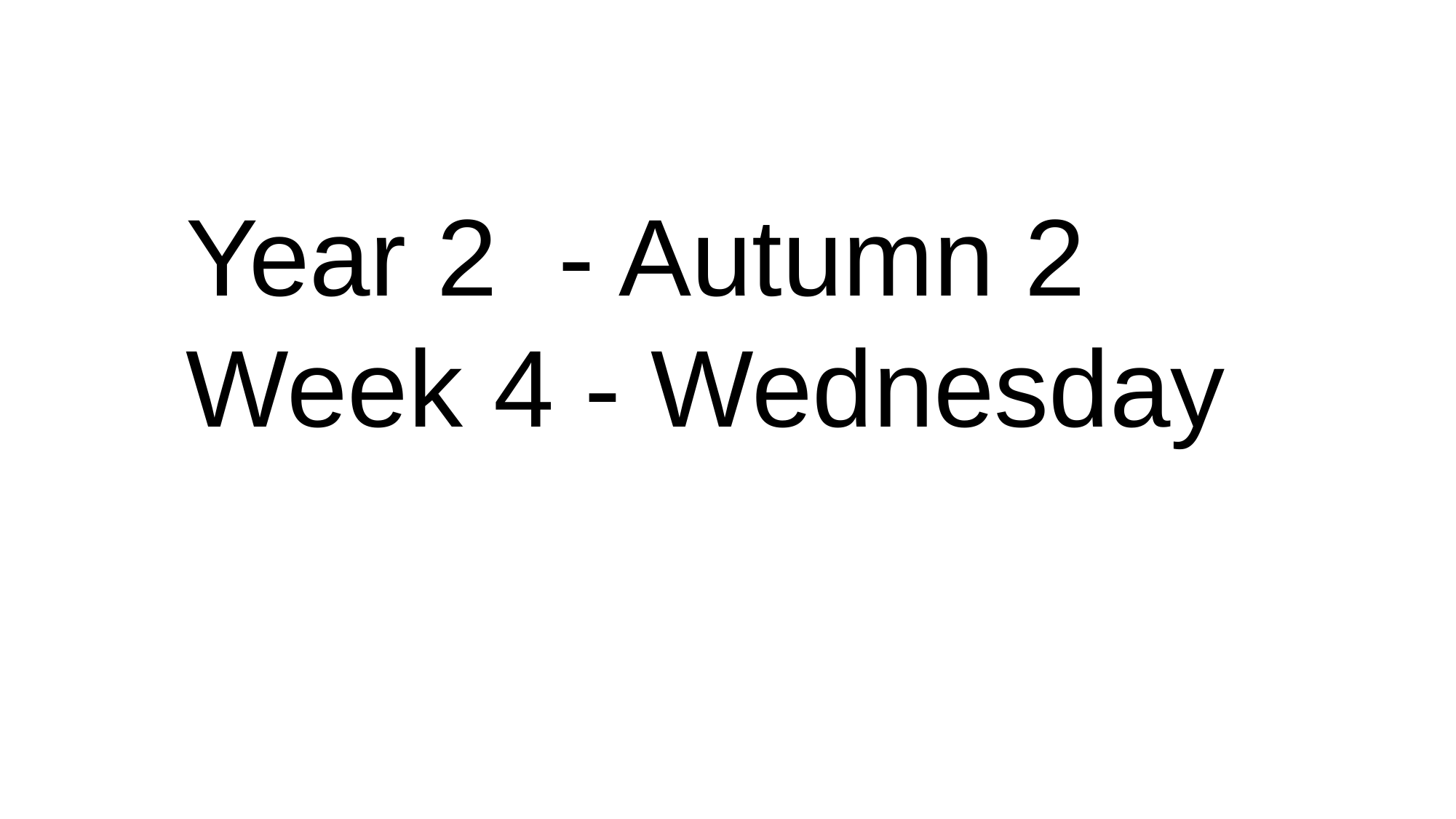

Year 2  - Autumn 2
Week 4 - Wednesday